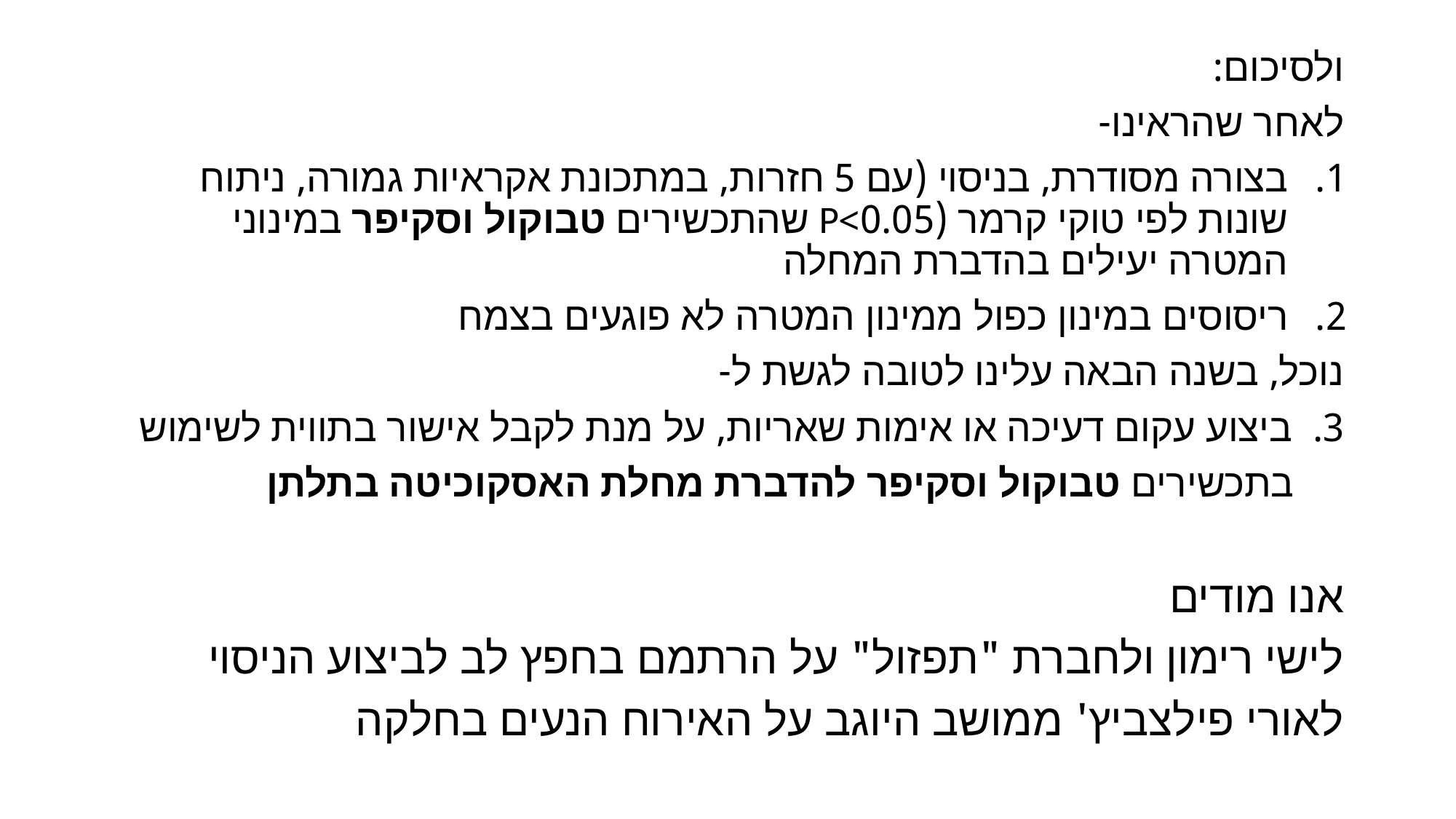

ולסיכום:
לאחר שהראינו-
בצורה מסודרת, בניסוי (עם 5 חזרות, במתכונת אקראיות גמורה, ניתוח שונות לפי טוקי קרמר (0.05>P שהתכשירים טבוקול וסקיפר במינוני המטרה יעילים בהדברת המחלה
ריסוסים במינון כפול ממינון המטרה לא פוגעים בצמח
נוכל, בשנה הבאה עלינו לטובה לגשת ל-
3.  ביצוע עקום דעיכה או אימות שאריות, על מנת לקבל אישור בתווית לשימוש
     בתכשירים טבוקול וסקיפר להדברת מחלת האסקוכיטה בתלתן

אנו מודים
לישי רימון ולחברת "תפזול" על הרתמם בחפץ לב לביצוע הניסוי
לאורי פילצביץ' ממושב היוגב על האירוח הנעים בחלקה